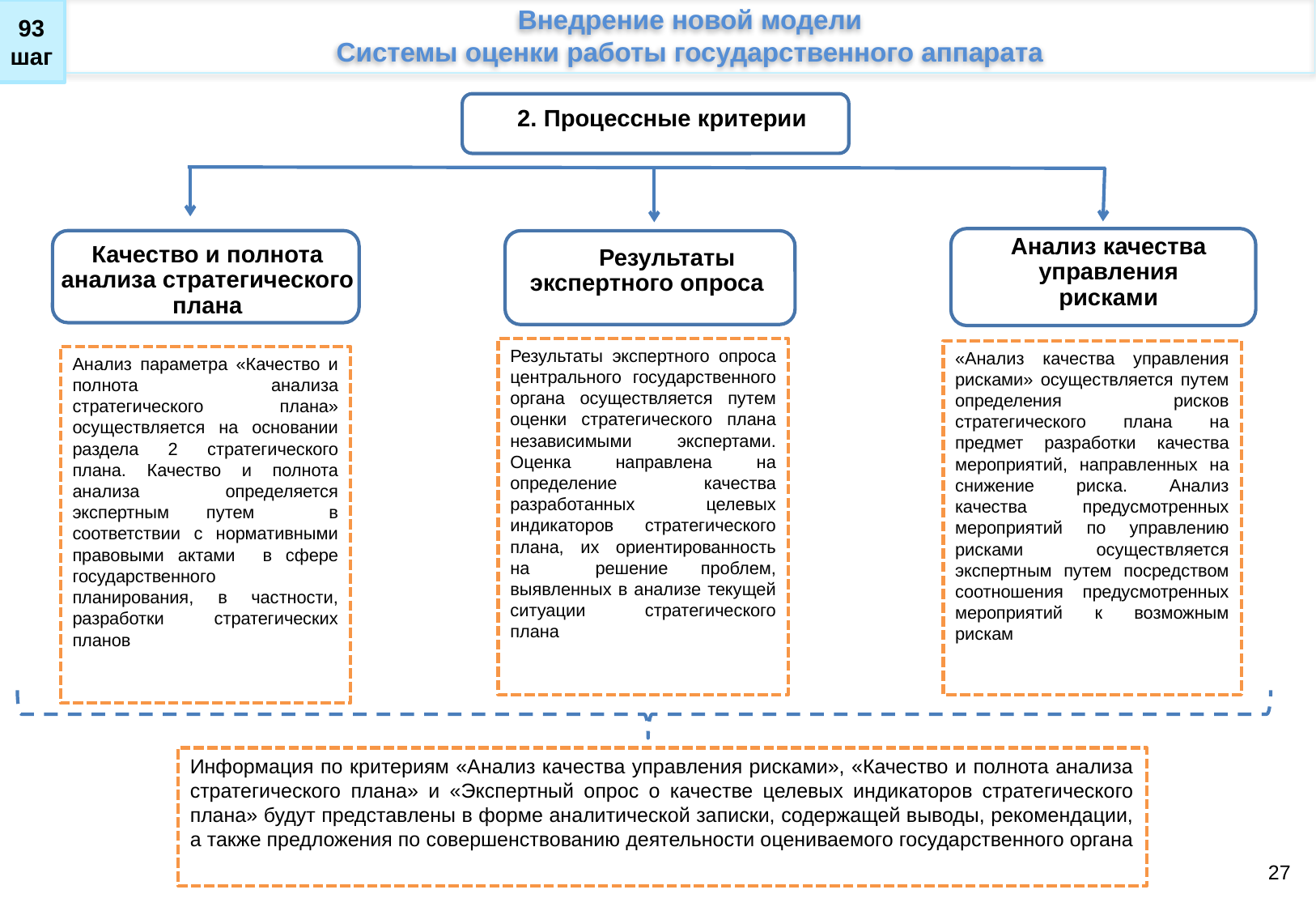

Внедрение новой модели
 Системы оценки работы государственного аппарата
93
шаг

      2. Процессные критерии

Анализ качества управления рисками
      Результаты экспертного опроса

Качество и полнота анализа стратегического плана
Результаты экспертного опроса центрального государственного органа осуществляется путем оценки стратегического плана независимыми экспертами. Оценка направлена на определение качества разработанных целевых индикаторов стратегического плана, их ориентированность на  решение проблем, выявленных в анализе текущей ситуации  стратегического плана

«Анализ качества управления рисками» осуществляется путем определения рисков стратегического плана на предмет разработки качества мероприятий, направленных на снижение риска. Анализ качества предусмотренных мероприятий по управлению рисками осуществляется экспертным путем посредством соотношения предусмотренных мероприятий к возможным рискам

Анализ параметра «Качество и полнота анализа стратегического плана» осуществляется на основании раздела 2 стратегического плана. Качество и полнота анализа определяется экспертным путем  в соответствии с нормативными правовыми актами  в сфере государственного планирования, в частности, разработки стратегических планов
Информация по критериям «Анализ качества управления рисками», «Качество и полнота анализа стратегического плана» и «Экспертный опрос о качестве целевых индикаторов стратегического плана» будут представлены в форме аналитической записки, содержащей выводы, рекомендации, а также предложения по совершенствованию деятельности оцениваемого государственного органа
27